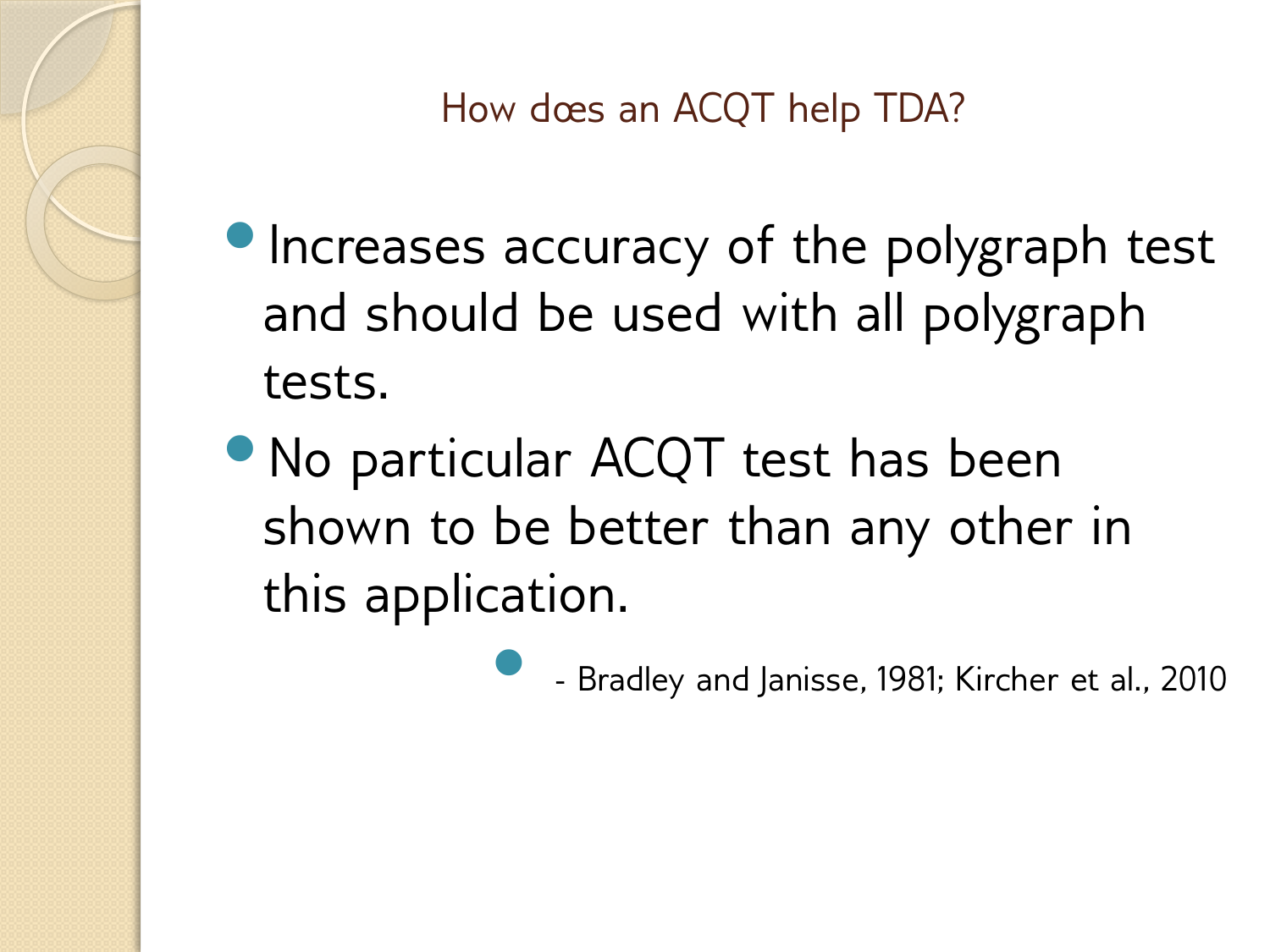

# How does an ACQT help TDA?
Increases accuracy of the polygraph test and should be used with all polygraph tests.
No particular ACQT test has been shown to be better than any other in this application.
 - Bradley and Janisse, 1981; Kircher et al., 2010
Lieguy@gmail.com